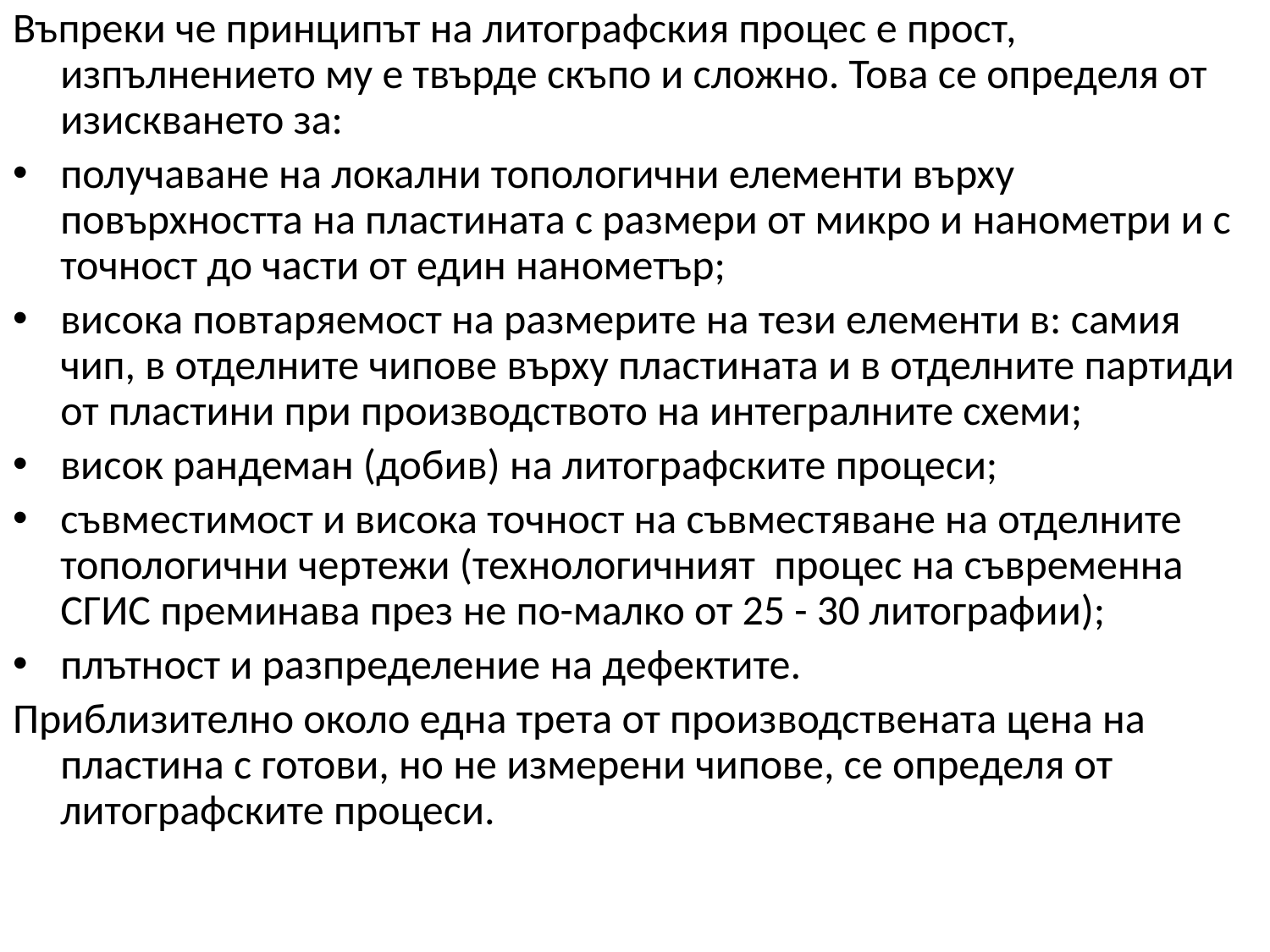

Въпреки че принципът на литографския процес е прост, изпълнението му е твърде скъпо и сложно. Това се определя от изискването за:
получаване на локални топологични елементи върху повърхността на пластината с размери от микро и нанометри и с точност до части от един нанометър;
висока повтаряемост на размерите на тези елементи в: самия чип, в отделните чипове върху пластината и в отделните партиди от пластини при производството на интегралните схеми;
висок рандеман (добив) на литографските процеси;
съвместимост и висока точност на съвместяване на отделните топологични чертежи (технологичният  процес на съвременна СГИС преминава през не по-малко от 25 - 30 литографии);
плътност и разпределение на дефектите.
Приблизително около една трета от производствената цена на пластина с готови, но не измерени чипове, се определя от литографските процеси.